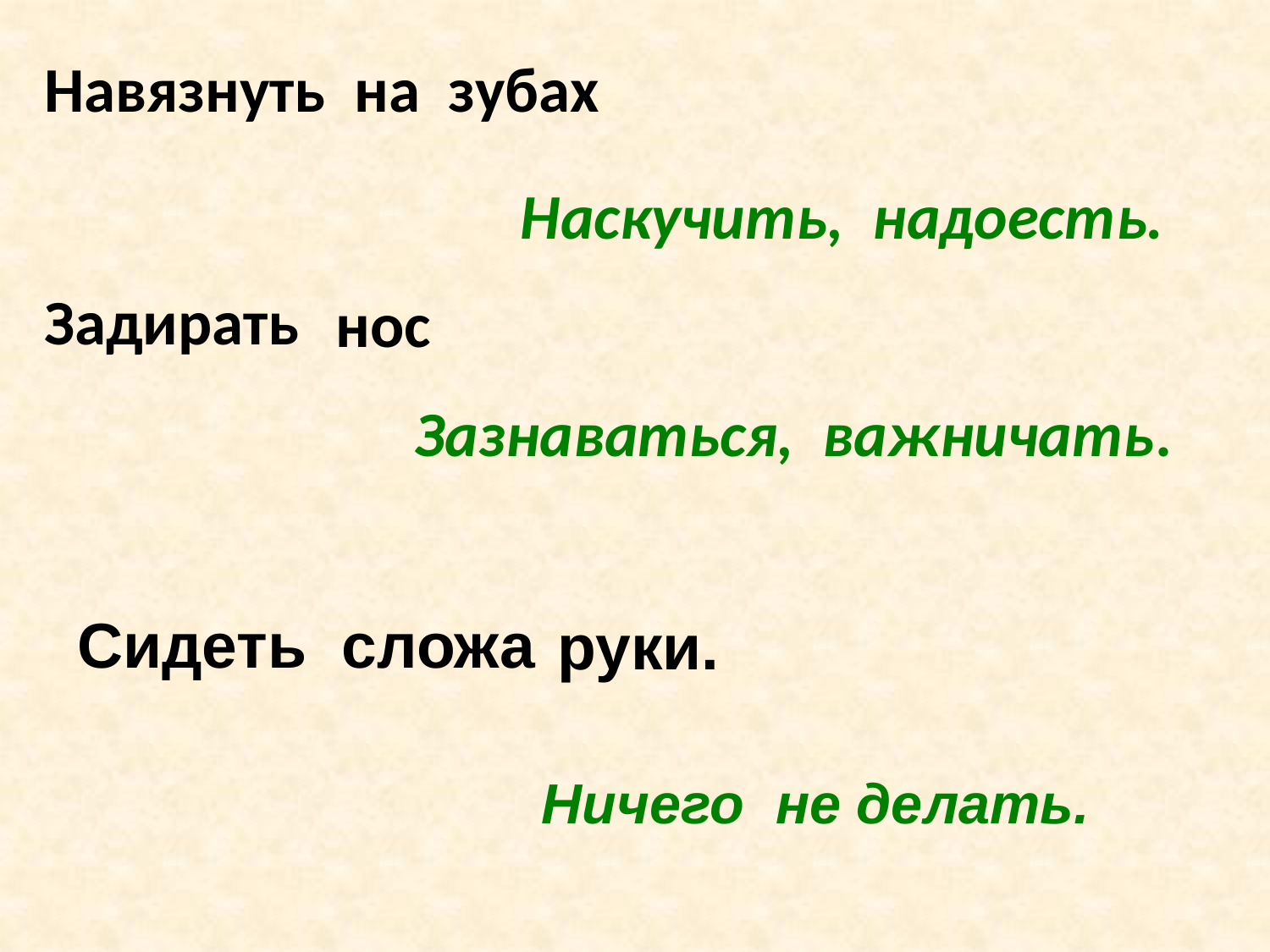

Навязнуть  на
зубах
Наскучить,  надоесть.
Задирать
нос
Зазнаваться,  важничать.
Сидеть  сложа
руки.
Ничего  не делать.